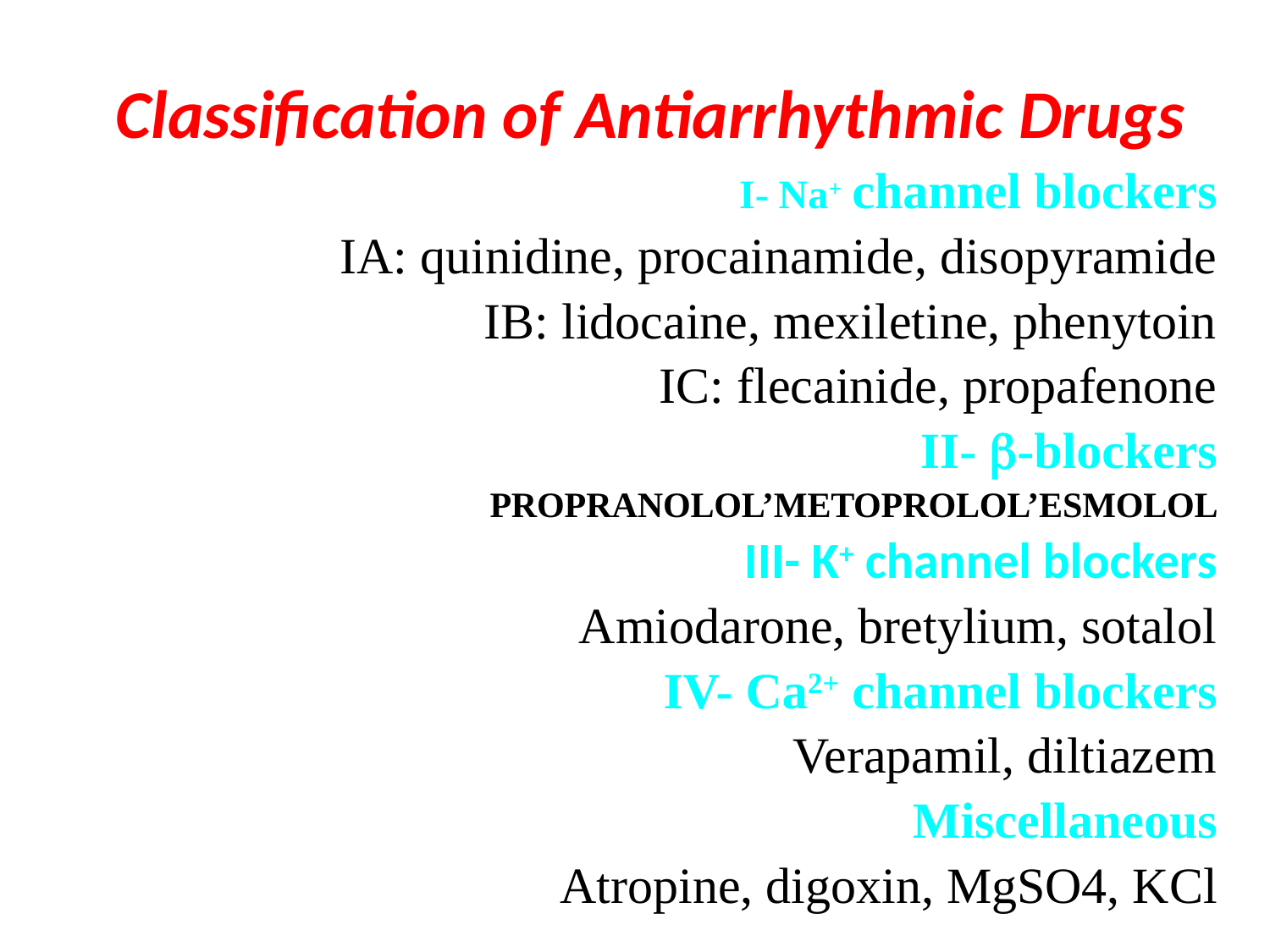

# Classification of Antiarrhythmic Drugs
I- Na+ channel blockers
IA: quinidine, procainamide, disopyramide
IB: lidocaine, mexiletine, phenytoin
IC: flecainide, propafenone
II- β-blockers
PROPRANOLOL’METOPROLOL’ESMOLOL
III- K+ channel blockers
Amiodarone, bretylium, sotalol
IV- Ca2+ channel blockers
Verapamil, diltiazem
Miscellaneous
Atropine, digoxin, MgSO4, KCl